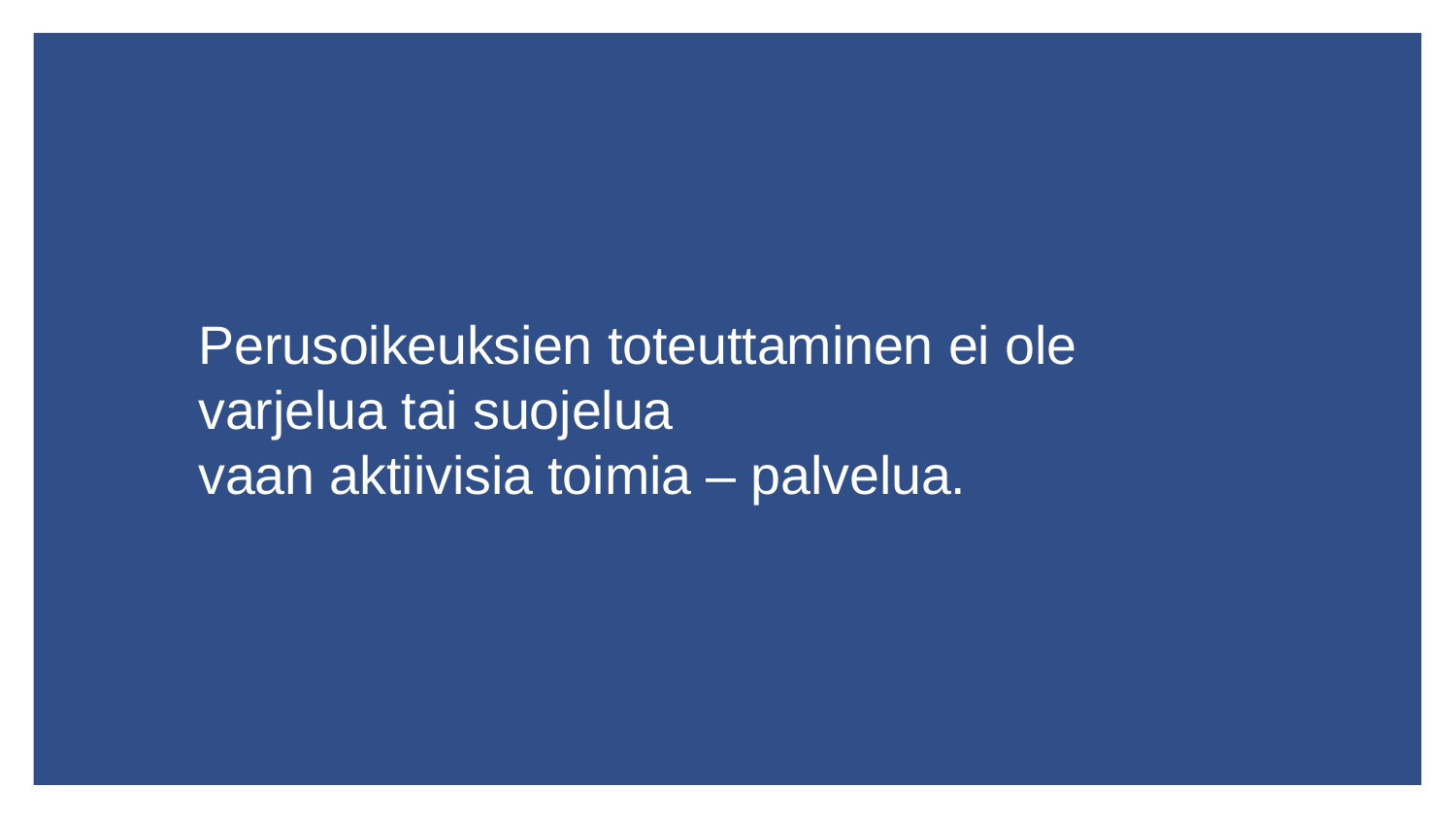

# Perusoikeuksien toteuttaminen ei ole varjelua tai suojelua vaan aktiivisia toimia – palvelua.